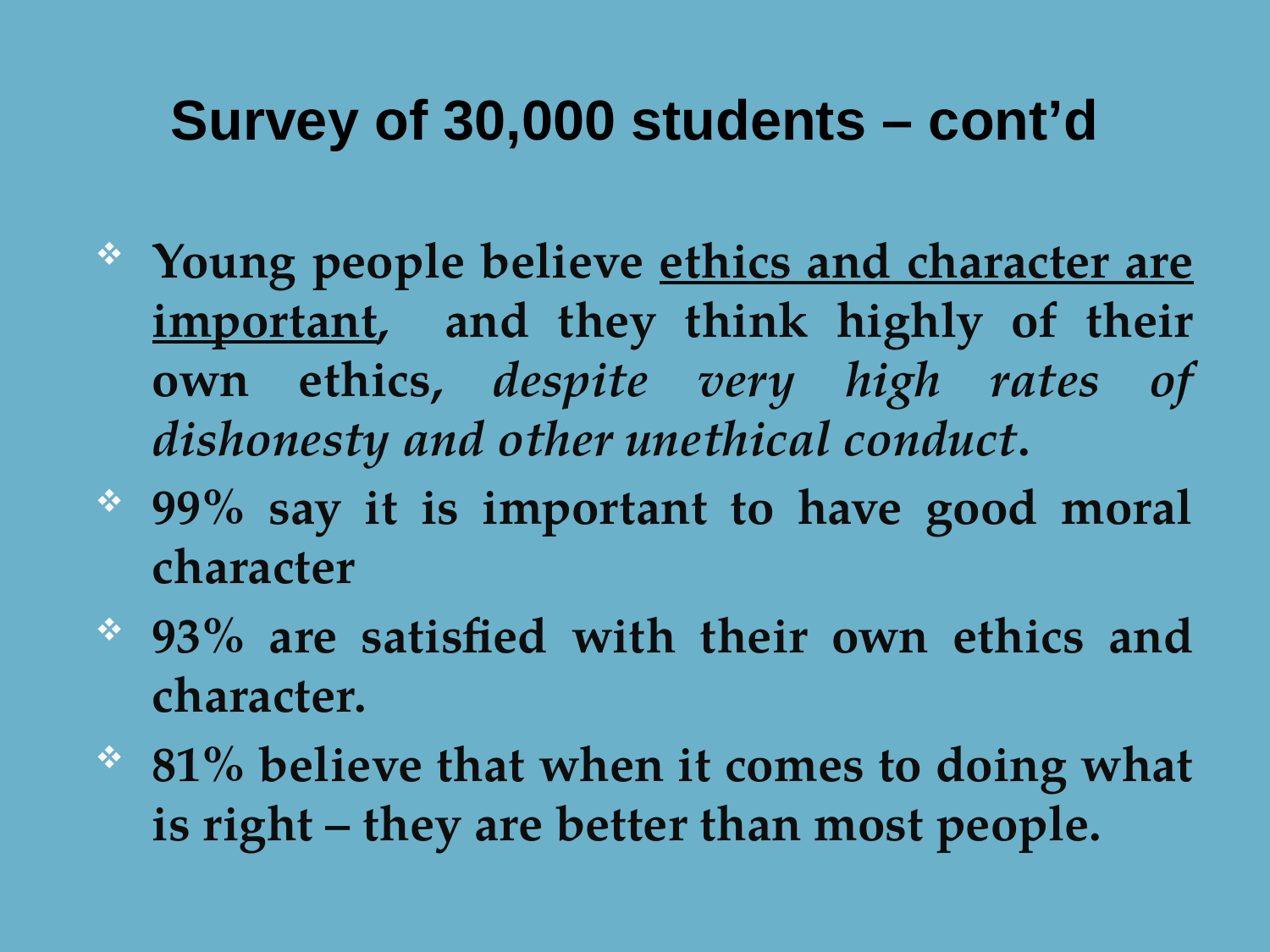

# Survey of 30,000 students – cont’d
Young people believe ethics and character are important,  and they think highly of their own ethics, despite very high rates of dishonesty and other unethical conduct.
99% say it is important to have good moral character
93% are satisfied with their own ethics and character.
81% believe that when it comes to doing what is right – they are better than most people.